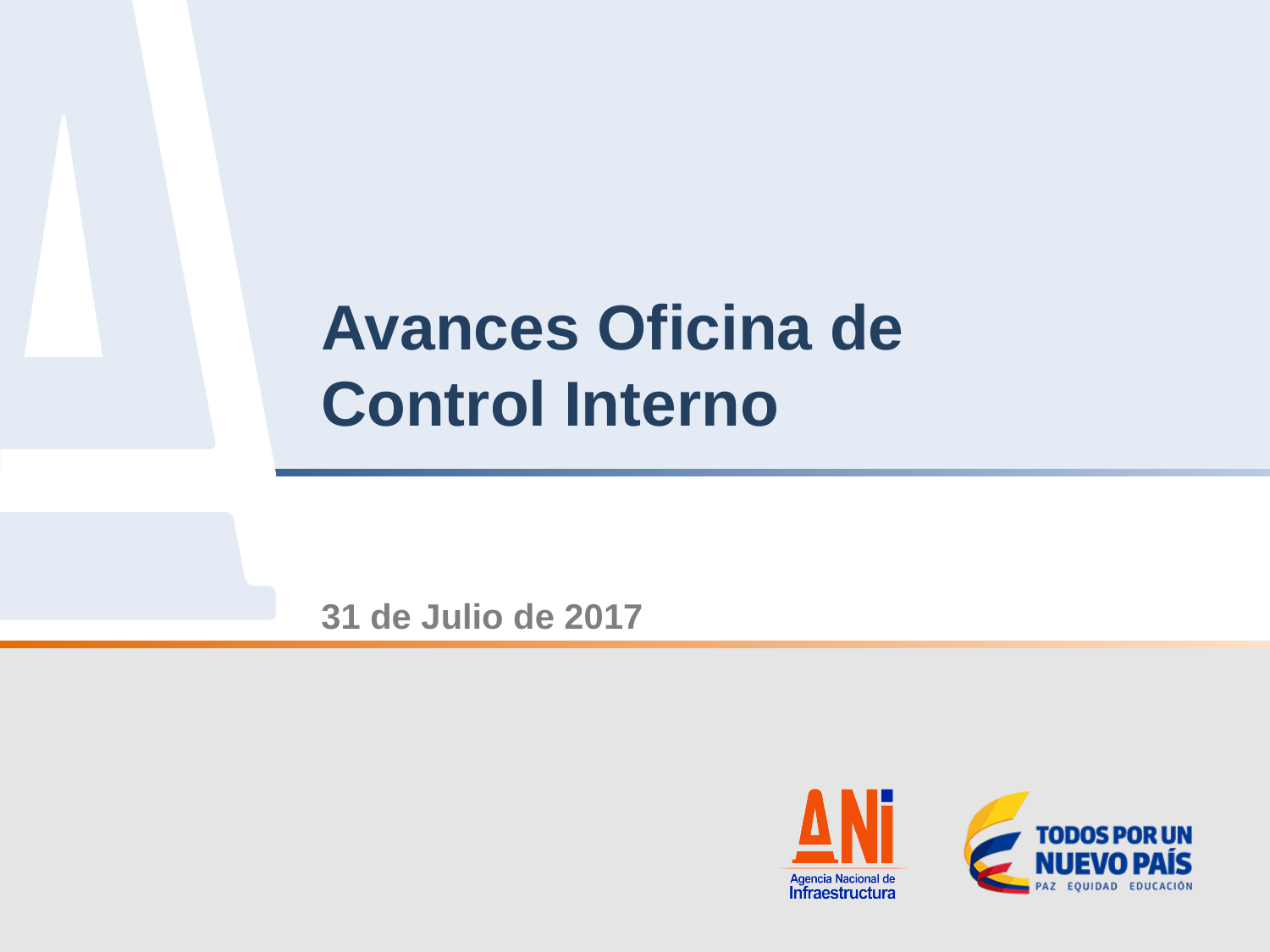

# Avances Oficina de Control Interno
31 de Julio de 2017